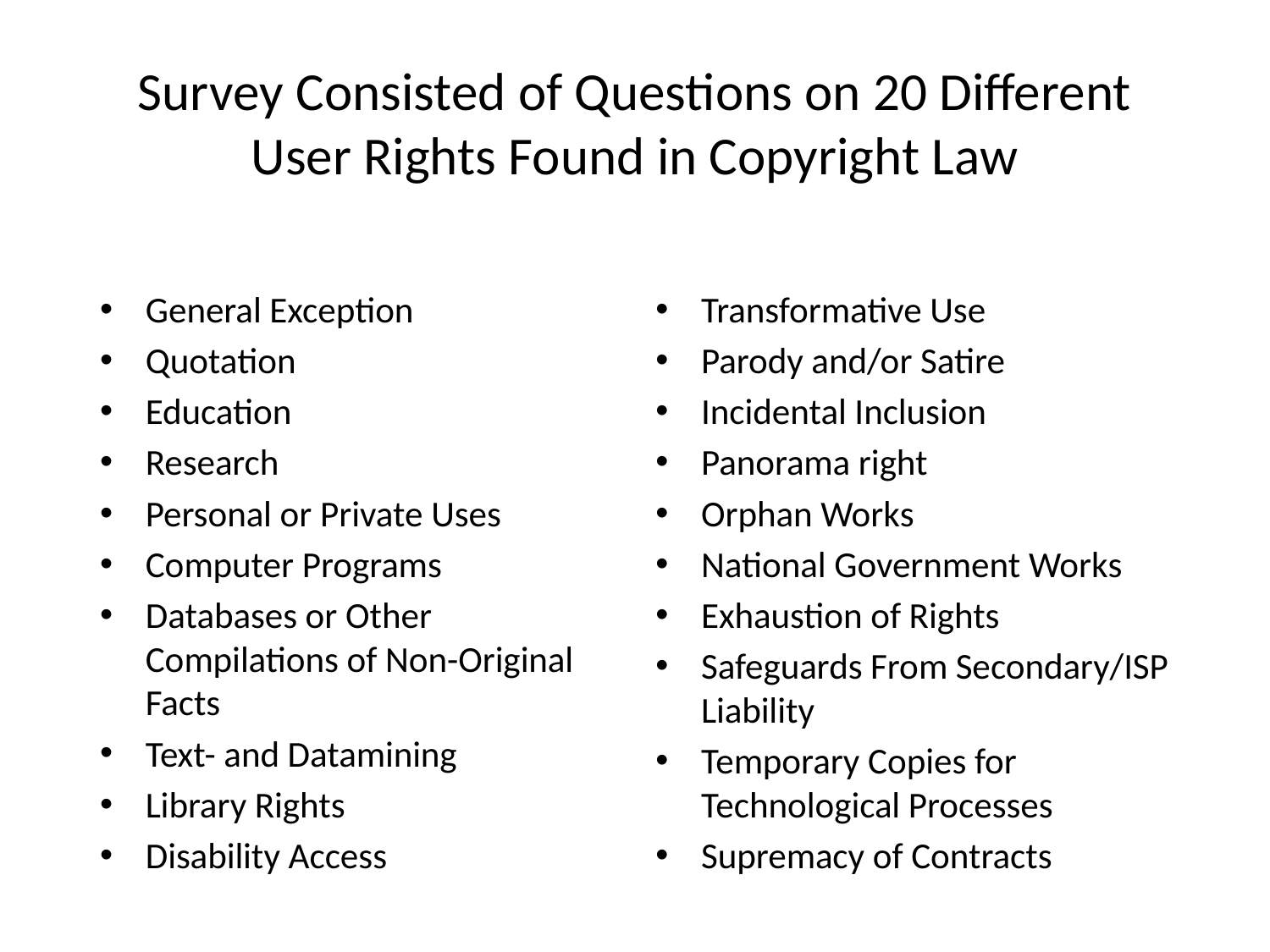

# Survey Consisted of Questions on 20 Different User Rights Found in Copyright Law
General Exception
Quotation
Education
Research
Personal or Private Uses
Computer Programs
Databases or Other Compilations of Non-Original Facts
Text- and Datamining
Library Rights
Disability Access
Transformative Use
Parody and/or Satire
Incidental Inclusion
Panorama right
Orphan Works
National Government Works
Exhaustion of Rights
Safeguards From Secondary/ISP Liability
Temporary Copies for Technological Processes
Supremacy of Contracts